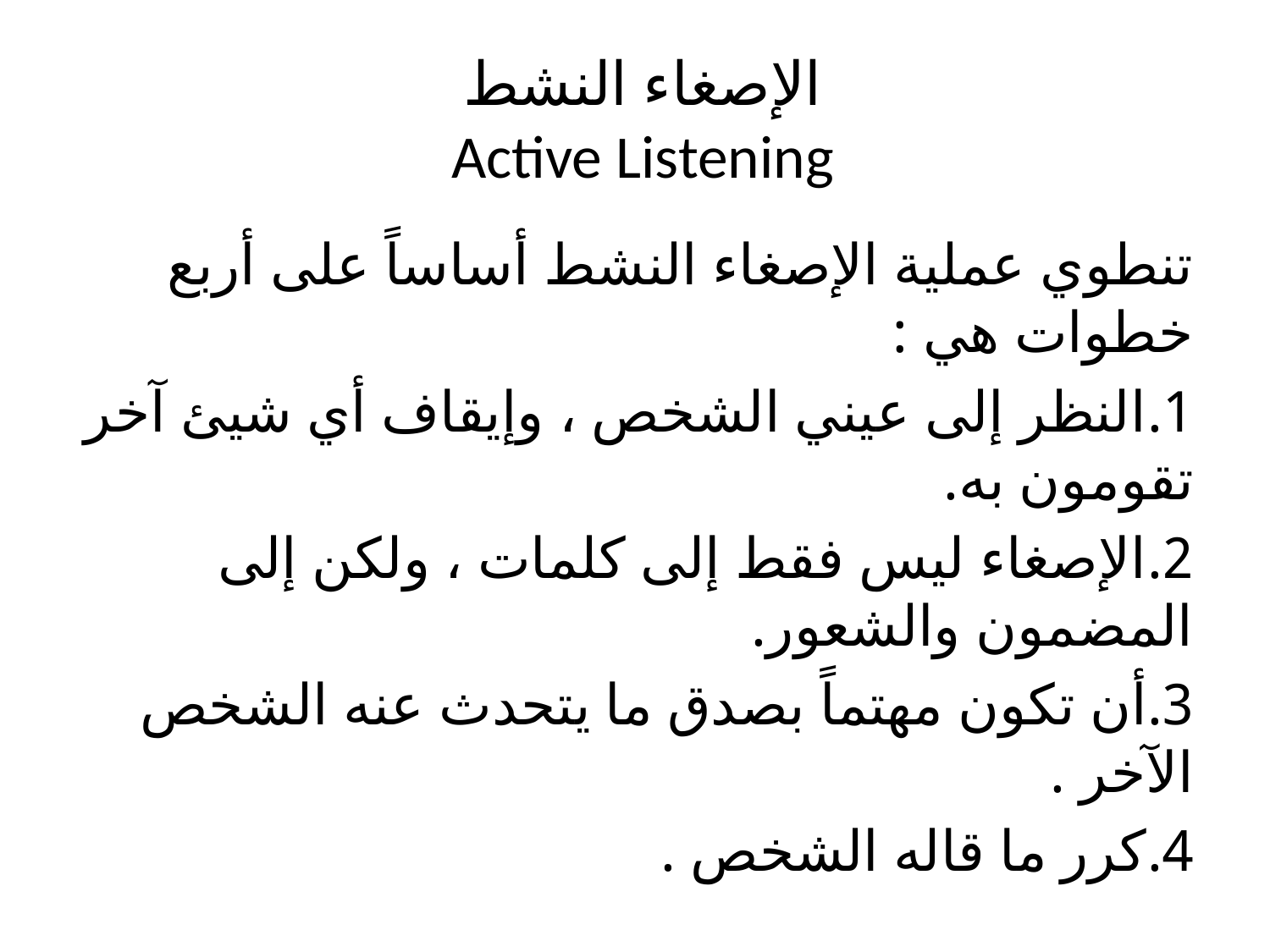

# الإصغاء النشط Active Listening
تنطوي عملية الإصغاء النشط أساساً على أربع خطوات هي :
1.	النظر إلى عيني الشخص ، وإيقاف أي شيئ آخر تقومون به.
2.	الإصغاء ليس فقط إلى كلمات ، ولكن إلى المضمون والشعور.
3.	أن تكون مهتماً بصدق ما يتحدث عنه الشخص الآخر .
4.	كرر ما قاله الشخص .